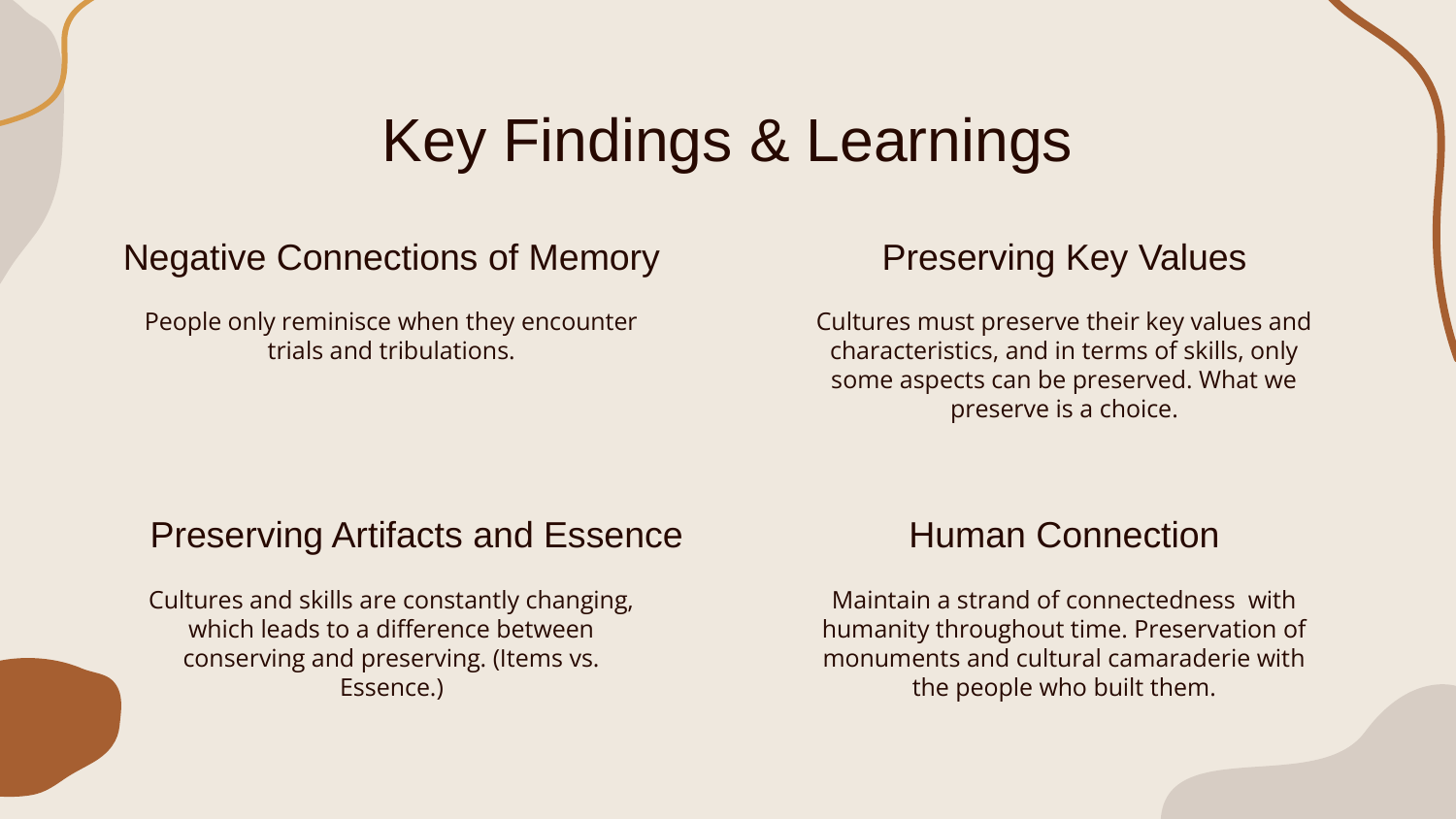

# Key Findings & Learnings
Negative Connections of Memory
Preserving Key Values
People only reminisce when they encounter trials and tribulations.
Cultures must preserve their key values and characteristics, and in terms of skills, only some aspects can be preserved. What we preserve is a choice.
Preserving Artifacts and Essence
Human Connection
Cultures and skills are constantly changing, which leads to a difference between conserving and preserving. (Items vs. Essence.)
Maintain a strand of connectedness  with humanity throughout time. Preservation of monuments and cultural camaraderie with the people who built them.